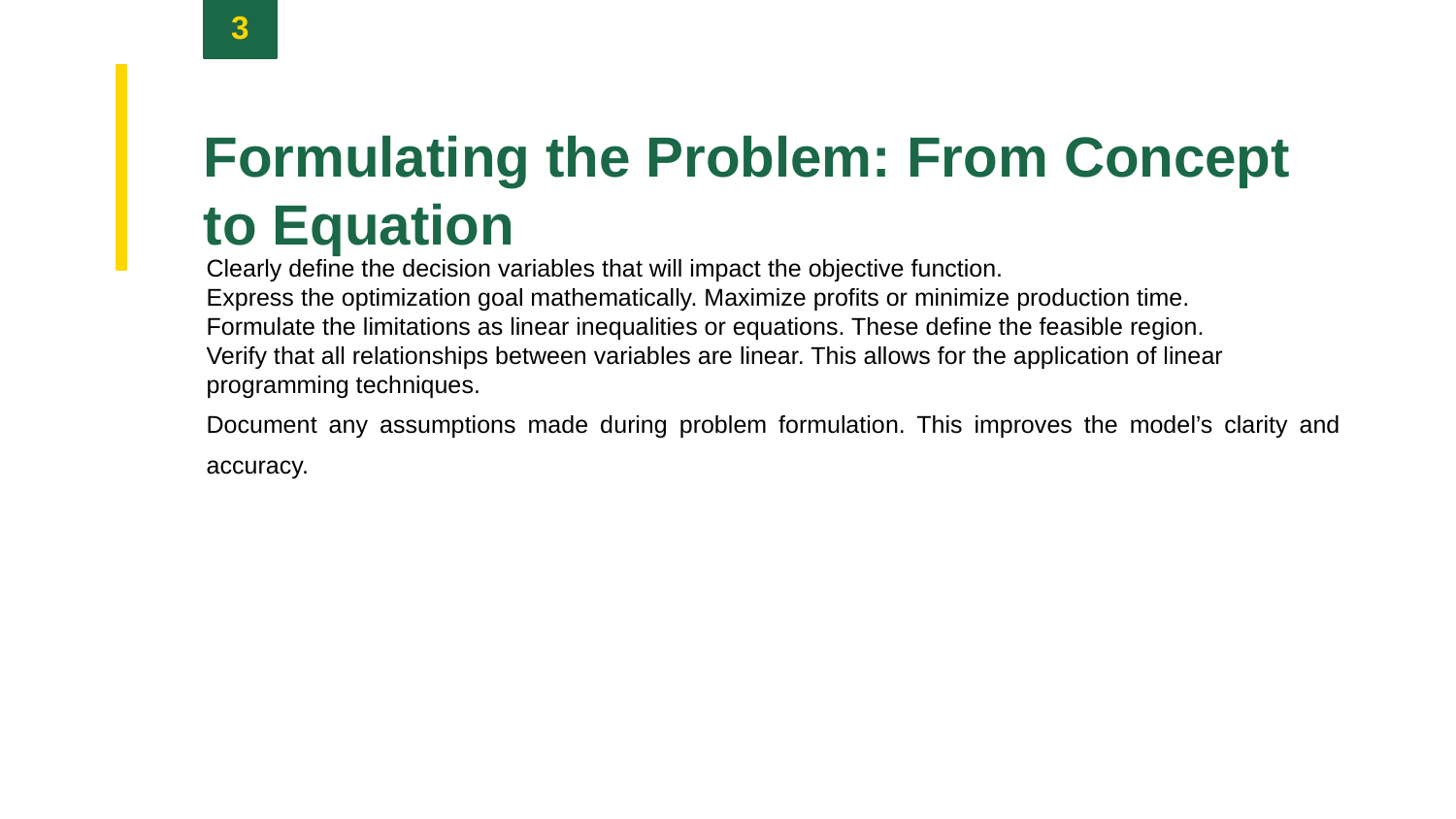

3

Formulating the Problem: From Concept to Equation
Clearly define the decision variables that will impact the objective function.
Express the optimization goal mathematically. Maximize profits or minimize production time.
Formulate the limitations as linear inequalities or equations. These define the feasible region.
Verify that all relationships between variables are linear. This allows for the application of linear programming techniques.
Document any assumptions made during problem formulation. This improves the model’s clarity and accuracy.